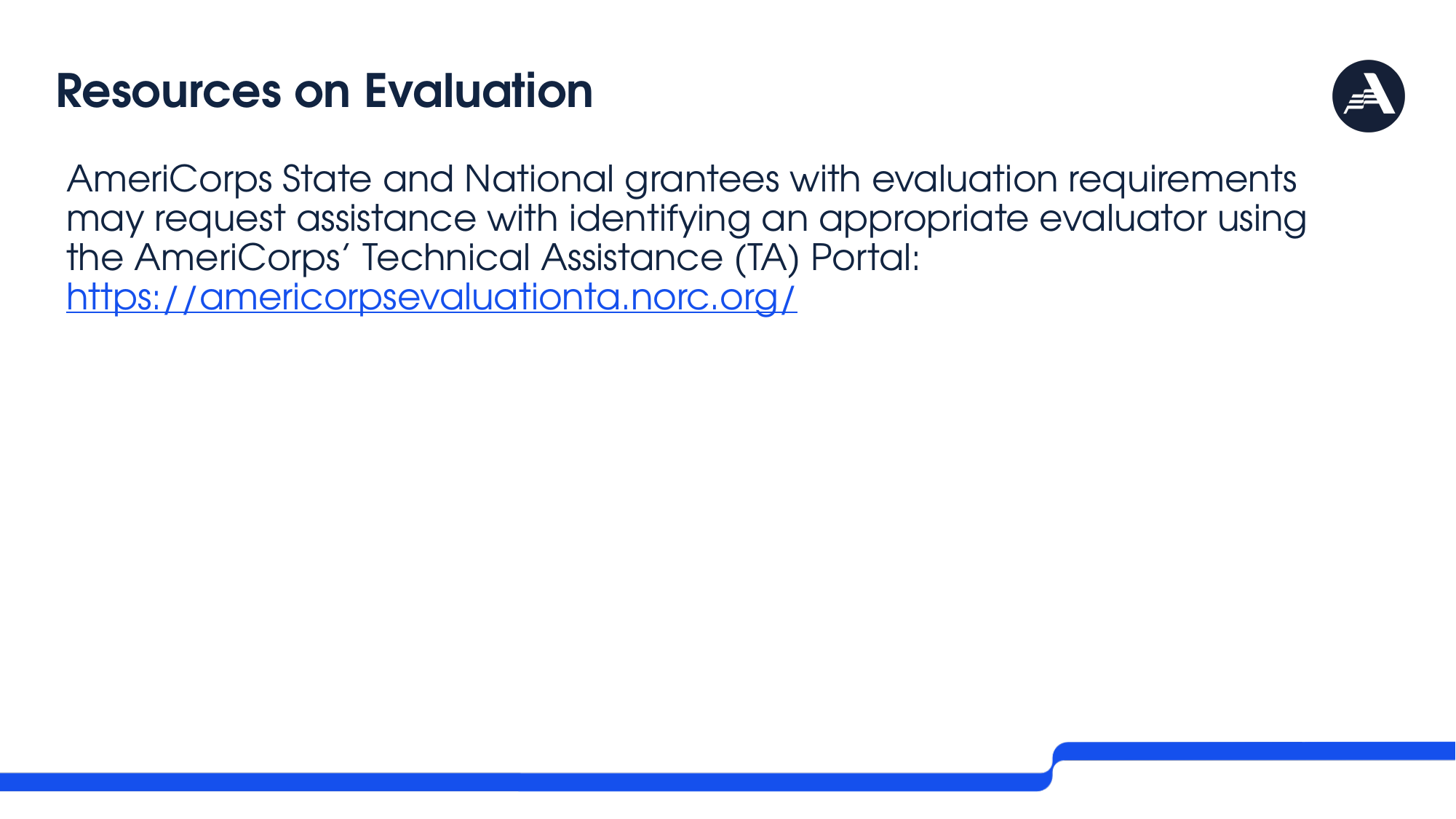

# Resources on Evaluation

AmeriCorps State and National grantees with evaluation requirements may request assistance with identifying an appropriate evaluator using the AmeriCorps’ Technical Assistance (TA) Portal: https://americorpsevaluationta.norc.org/